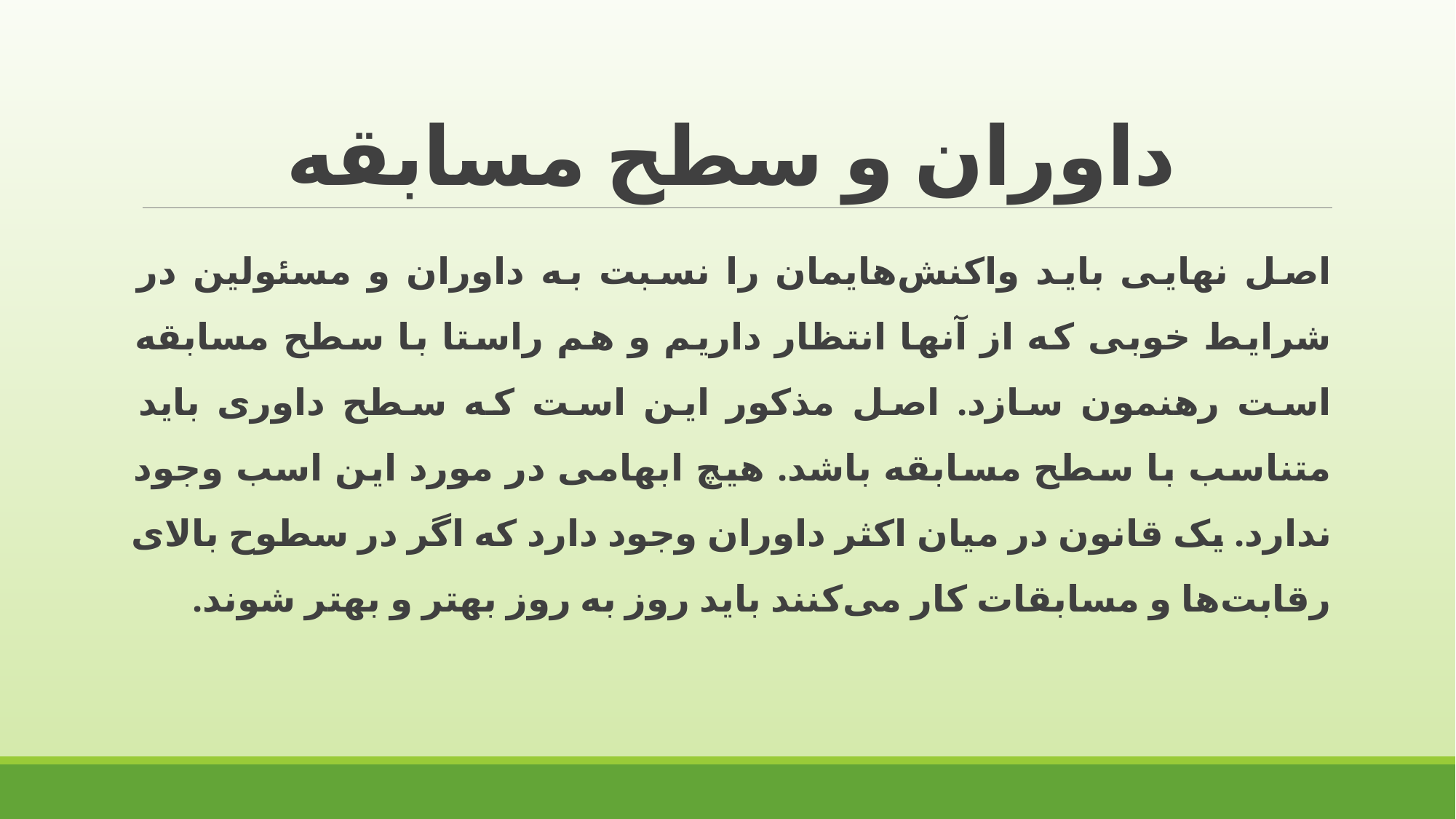

# داوران و سطح مسابقه
اصل نهایی باید واکنش‌هایمان را نسبت به داوران و مسئولین در شرایط خوبی که از آنها انتظار داریم و هم راستا با سطح مسابقه است رهنمون سازد. اصل مذکور این است که سطح داوری باید متناسب با سطح مسابقه باشد. هیچ ابهامی در مورد این اسب وجود ندارد. یک قانون در میان اکثر داوران وجود دارد که اگر در سطوح بالای رقابت‌ها و مسابقات کار می‌کنند باید روز به روز بهتر و بهتر شوند.